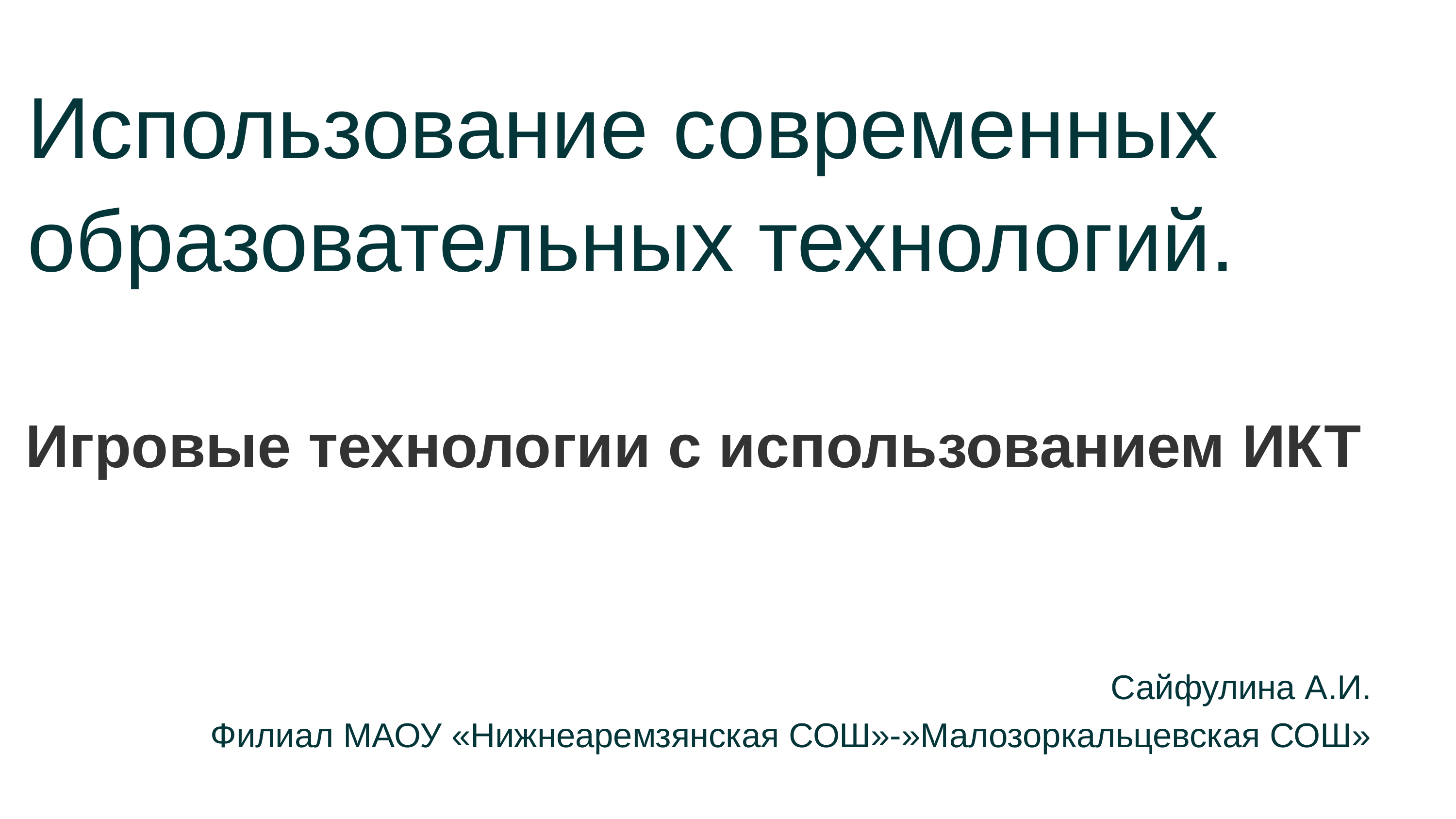

Использование современных образовательных технологий.
 Игровые технологии с использованием ИКТ
Сайфулина А.И.
Филиал МАОУ «Нижнеаремзянская СОШ»-»Малозоркальцевская СОШ»